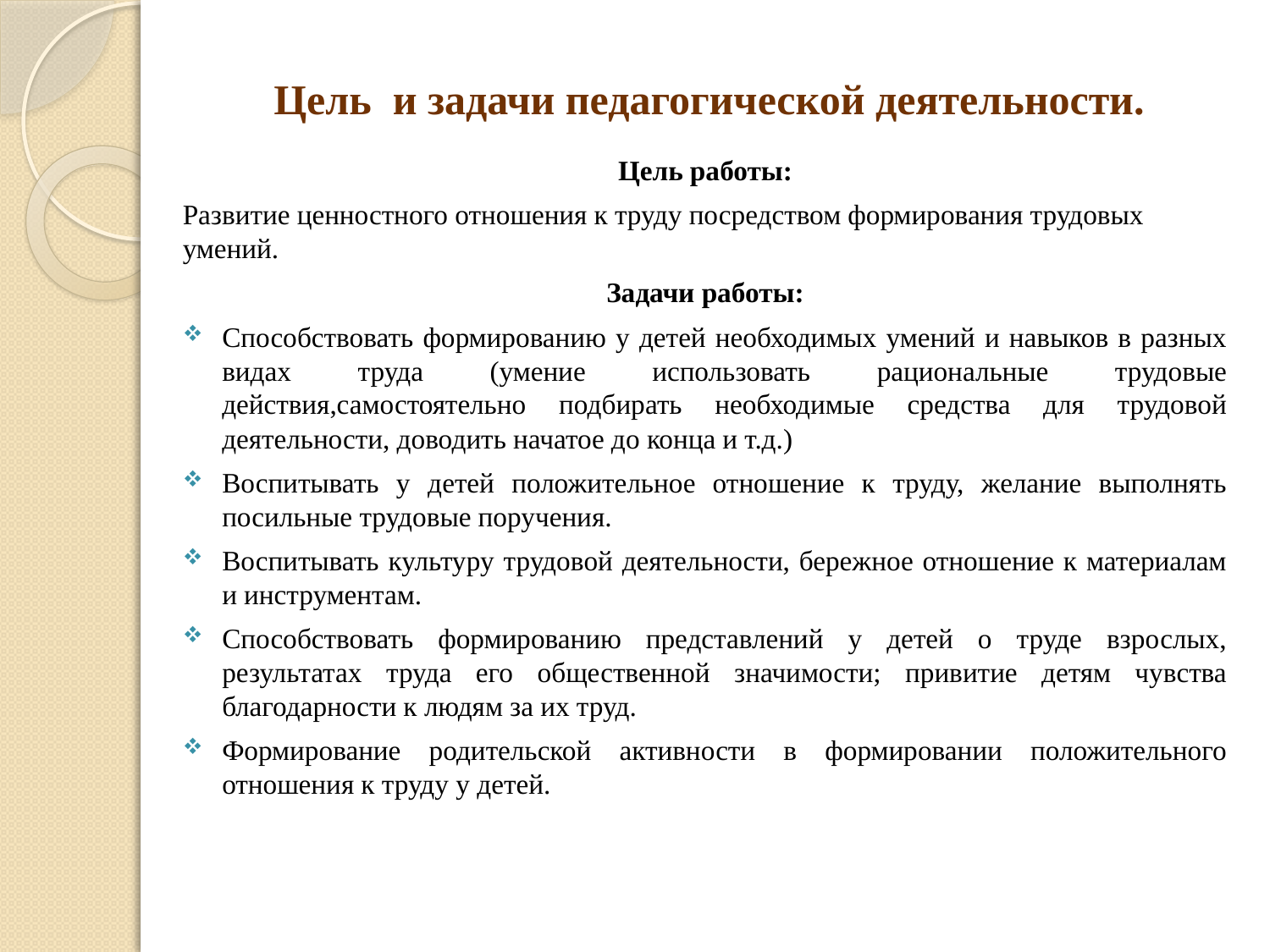

# Цель  и задачи педагогической деятельности.
Цель работы:
Развитие ценностного отношения к труду посредством формирования трудовых умений.
Задачи работы:
Способствовать формированию у детей необходимых умений и навыков в разных видах труда (умение использовать рациональные трудовые действия,самостоятельно подбирать необходимые средства для трудовой деятельности, доводить начатое до конца и т.д.)
Воспитывать у детей положительное отношение к труду, желание выполнять посильные трудовые поручения.
Воспитывать культуру трудовой деятельности, бережное отношение к материалам и инструментам.
Способствовать формированию представлений у детей о труде взрослых, результатах труда его общественной значимости; привитие детям чувства благодарности к людям за их труд.
Формирование родительской активности в формировании положительного отношения к труду у детей.